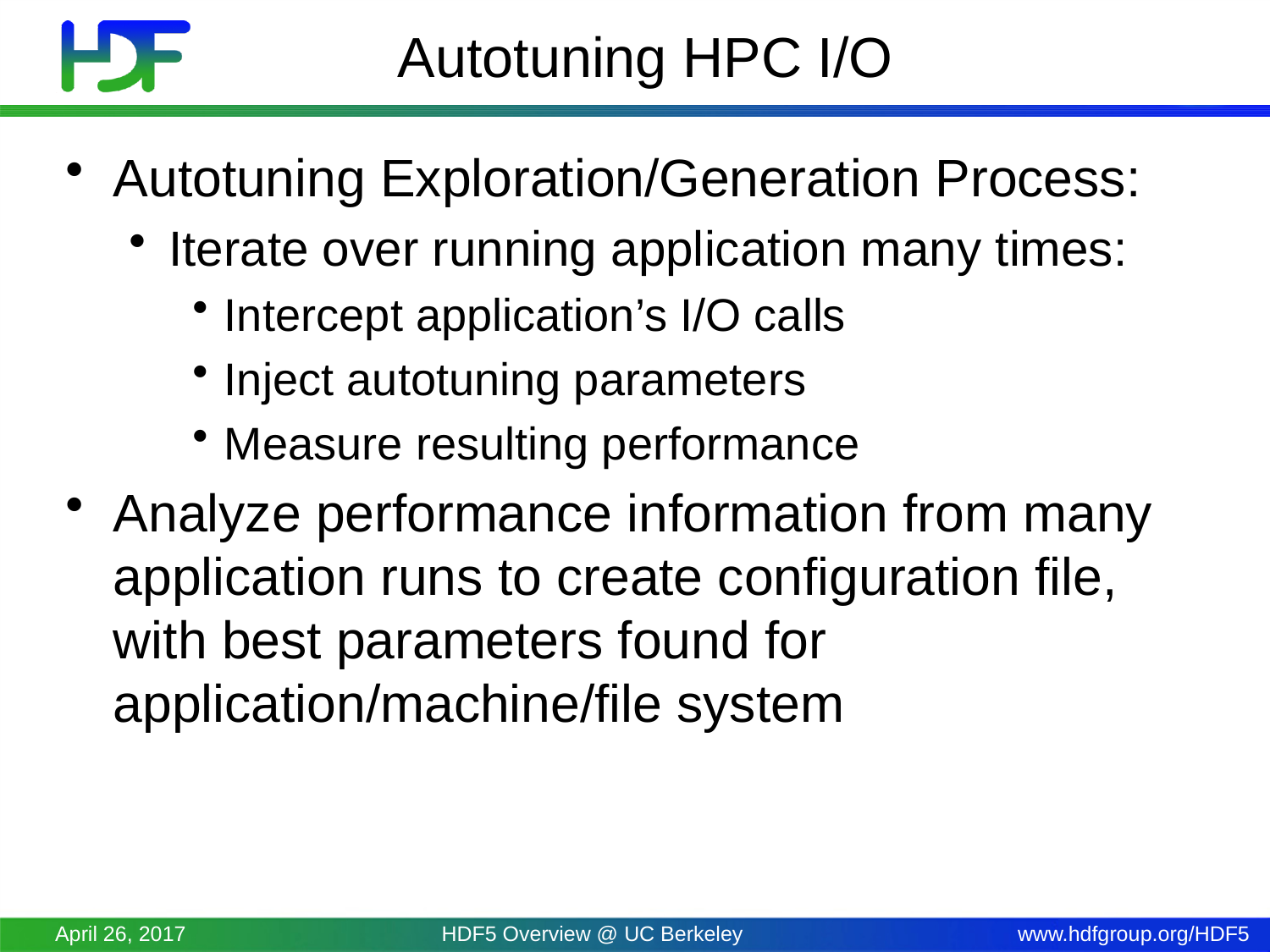

# Autotuning HPC I/O
Autotuning Exploration/Generation Process:
Iterate over running application many times:
Intercept application’s I/O calls
Inject autotuning parameters
Measure resulting performance
Analyze performance information from many application runs to create configuration file, with best parameters found for application/machine/file system
April 26, 2017
HDF5 Overview @ UC Berkeley